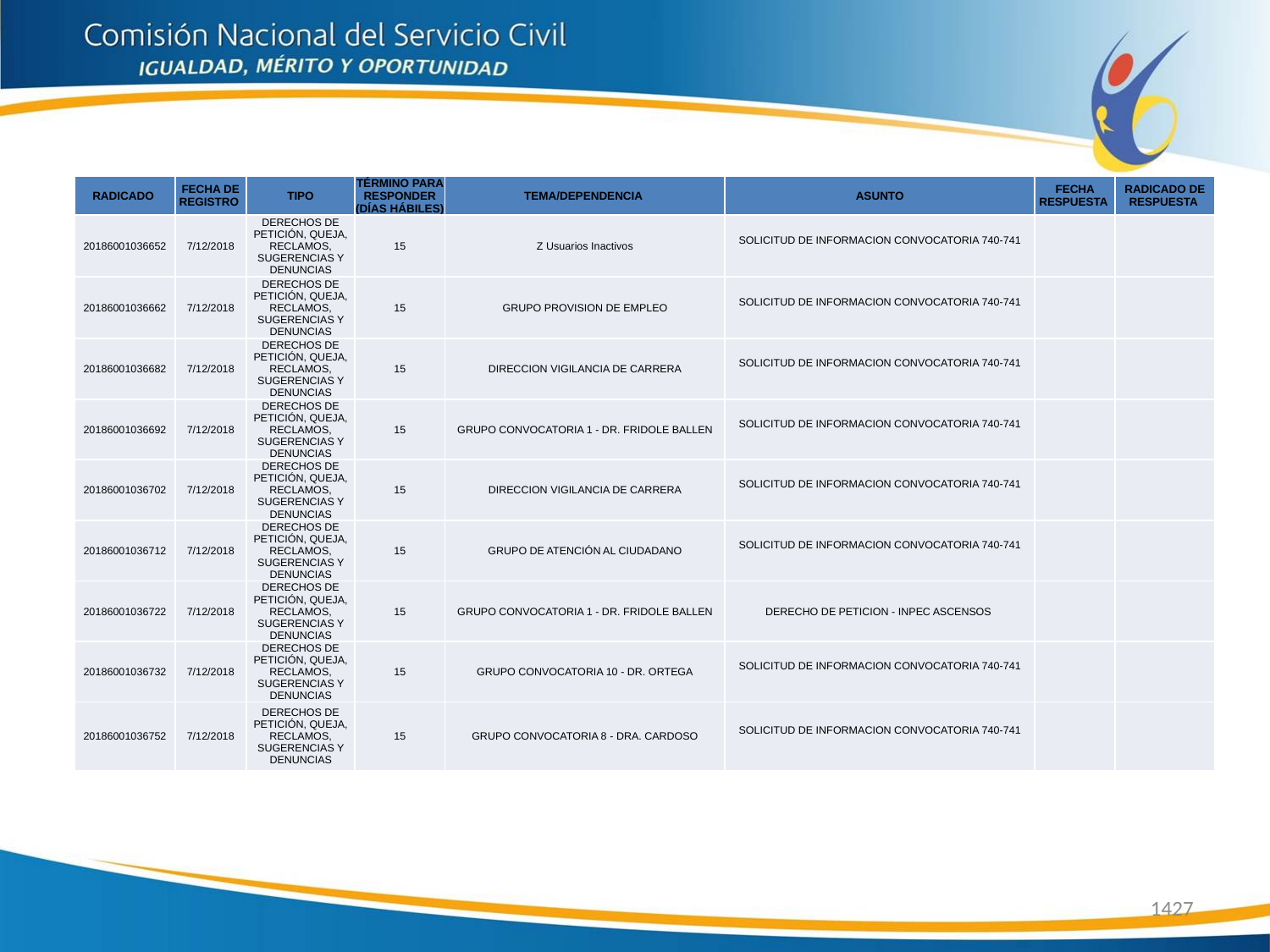

| RADICADO | FECHA DE REGISTRO | TIPO | TÉRMINO PARA RESPONDER (DÍAS HÁBILES) | TEMA/DEPENDENCIA | ASUNTO | FECHA RESPUESTA | RADICADO DE RESPUESTA |
| --- | --- | --- | --- | --- | --- | --- | --- |
| 20186001036652 | 7/12/2018 | DERECHOS DE PETICIÓN, QUEJA, RECLAMOS, SUGERENCIAS Y DENUNCIAS | 15 | Z Usuarios Inactivos | SOLICITUD DE INFORMACION CONVOCATORIA 740-741 |  |  |
| 20186001036662 | 7/12/2018 | DERECHOS DE PETICIÓN, QUEJA, RECLAMOS, SUGERENCIAS Y DENUNCIAS | 15 | GRUPO PROVISION DE EMPLEO | SOLICITUD DE INFORMACION CONVOCATORIA 740-741 |  |  |
| 20186001036682 | 7/12/2018 | DERECHOS DE PETICIÓN, QUEJA, RECLAMOS, SUGERENCIAS Y DENUNCIAS | 15 | DIRECCION VIGILANCIA DE CARRERA | SOLICITUD DE INFORMACION CONVOCATORIA 740-741 |  |  |
| 20186001036692 | 7/12/2018 | DERECHOS DE PETICIÓN, QUEJA, RECLAMOS, SUGERENCIAS Y DENUNCIAS | 15 | GRUPO CONVOCATORIA 1 - DR. FRIDOLE BALLEN | SOLICITUD DE INFORMACION CONVOCATORIA 740-741 |  |  |
| 20186001036702 | 7/12/2018 | DERECHOS DE PETICIÓN, QUEJA, RECLAMOS, SUGERENCIAS Y DENUNCIAS | 15 | DIRECCION VIGILANCIA DE CARRERA | SOLICITUD DE INFORMACION CONVOCATORIA 740-741 |  |  |
| 20186001036712 | 7/12/2018 | DERECHOS DE PETICIÓN, QUEJA, RECLAMOS, SUGERENCIAS Y DENUNCIAS | 15 | GRUPO DE ATENCIÓN AL CIUDADANO | SOLICITUD DE INFORMACION CONVOCATORIA 740-741 |  |  |
| 20186001036722 | 7/12/2018 | DERECHOS DE PETICIÓN, QUEJA, RECLAMOS, SUGERENCIAS Y DENUNCIAS | 15 | GRUPO CONVOCATORIA 1 - DR. FRIDOLE BALLEN | DERECHO DE PETICION - INPEC ASCENSOS |  |  |
| 20186001036732 | 7/12/2018 | DERECHOS DE PETICIÓN, QUEJA, RECLAMOS, SUGERENCIAS Y DENUNCIAS | 15 | GRUPO CONVOCATORIA 10 - DR. ORTEGA | SOLICITUD DE INFORMACION CONVOCATORIA 740-741 |  |  |
| 20186001036752 | 7/12/2018 | DERECHOS DE PETICIÓN, QUEJA, RECLAMOS, SUGERENCIAS Y DENUNCIAS | 15 | GRUPO CONVOCATORIA 8 - DRA. CARDOSO | SOLICITUD DE INFORMACION CONVOCATORIA 740-741 |  |  |
1427